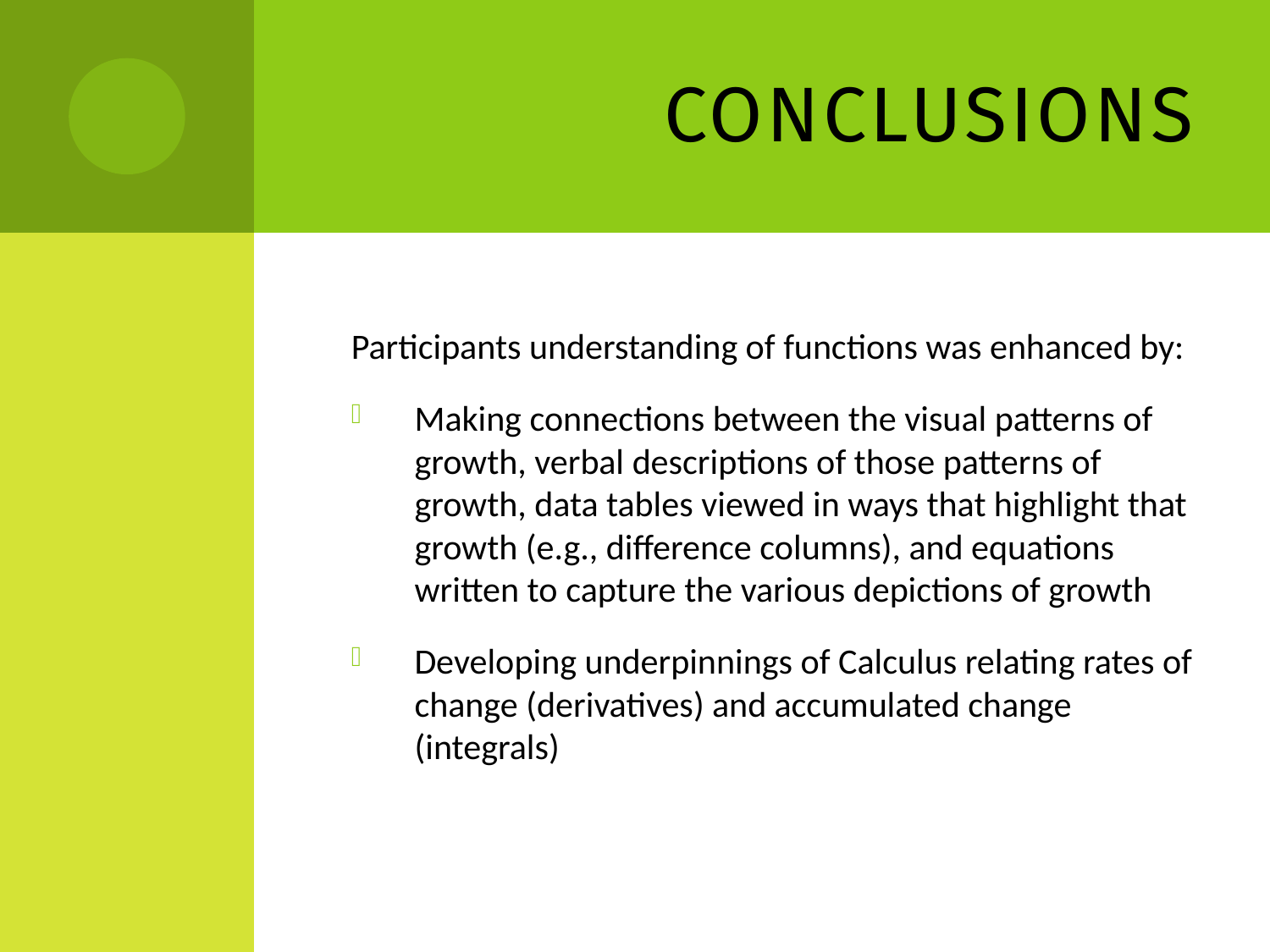

# Conclusions
Participants understanding of functions was enhanced by:
Making connections between the visual patterns of growth, verbal descriptions of those patterns of growth, data tables viewed in ways that highlight that growth (e.g., difference columns), and equations written to capture the various depictions of growth
Developing underpinnings of Calculus relating rates of change (derivatives) and accumulated change (integrals)